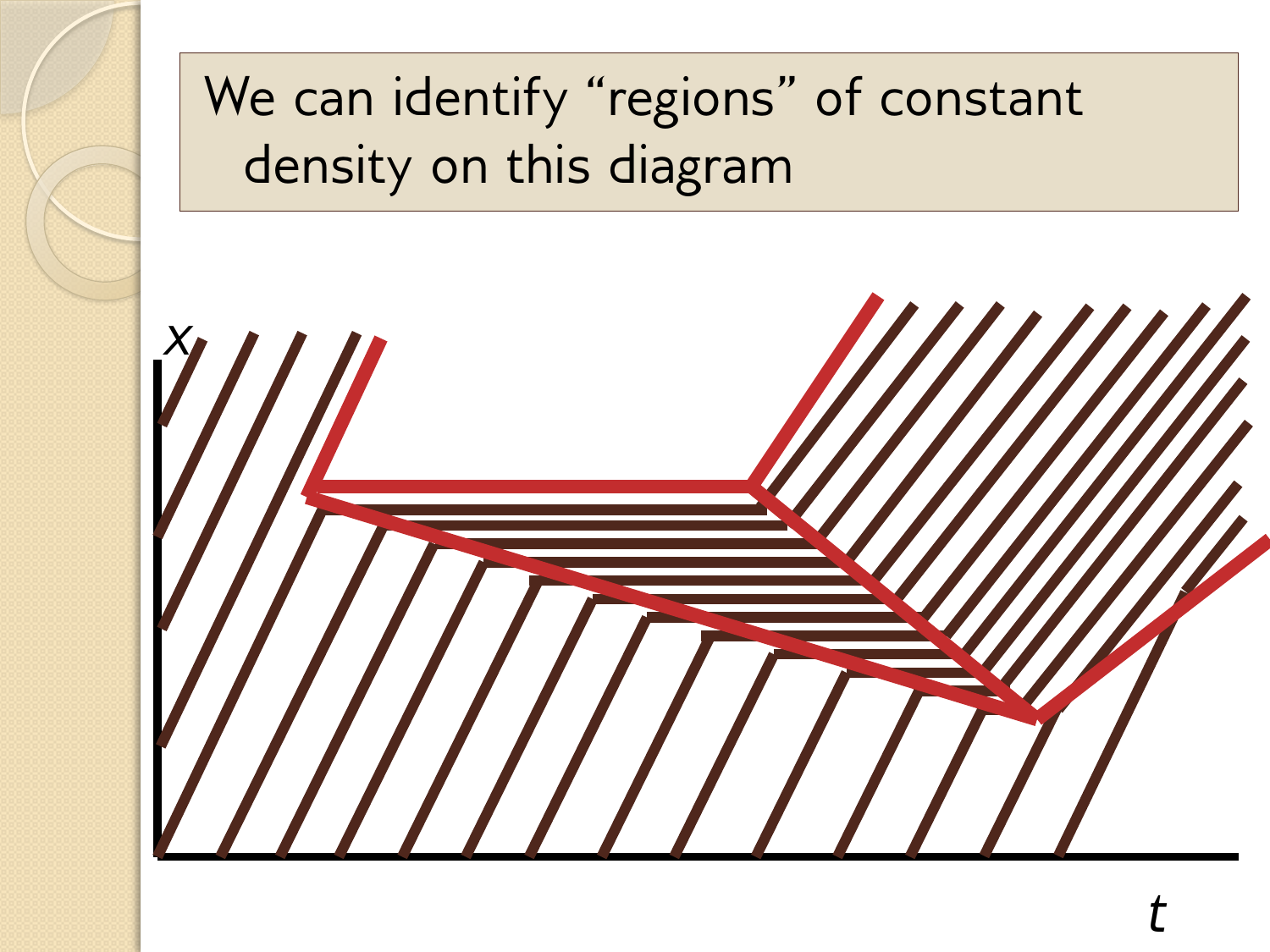

We can identify “regions” of constant density on this diagram
x
t